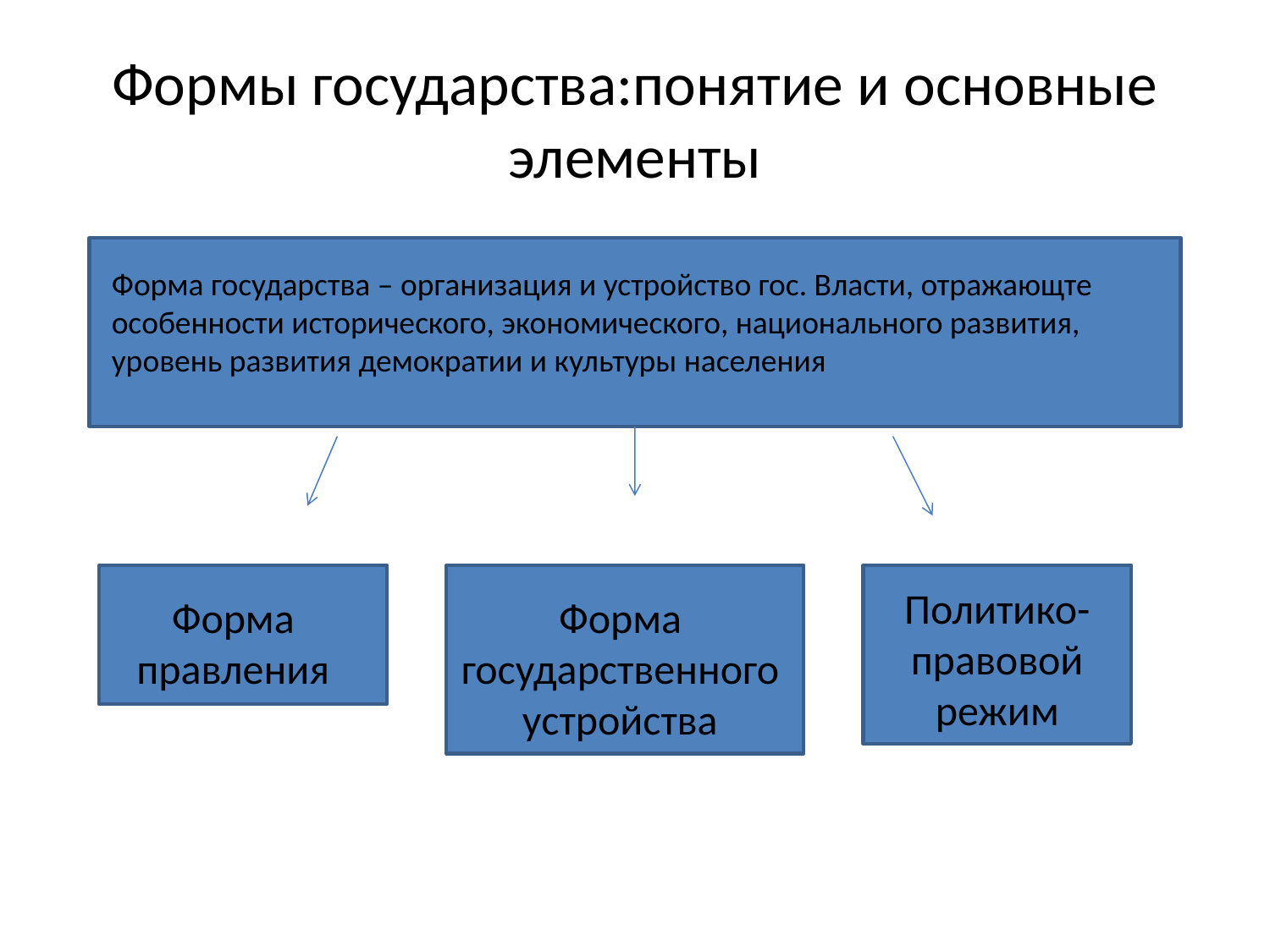

# Формы государства:понятие и основные элементы

Форма государства – организация и устройство гос. Власти, отражающте особенности исторического, экономического, национального развития, уровень развития демократии и культуры населения

Политико-правовой режим
Форма правления
Форма государственного устройства